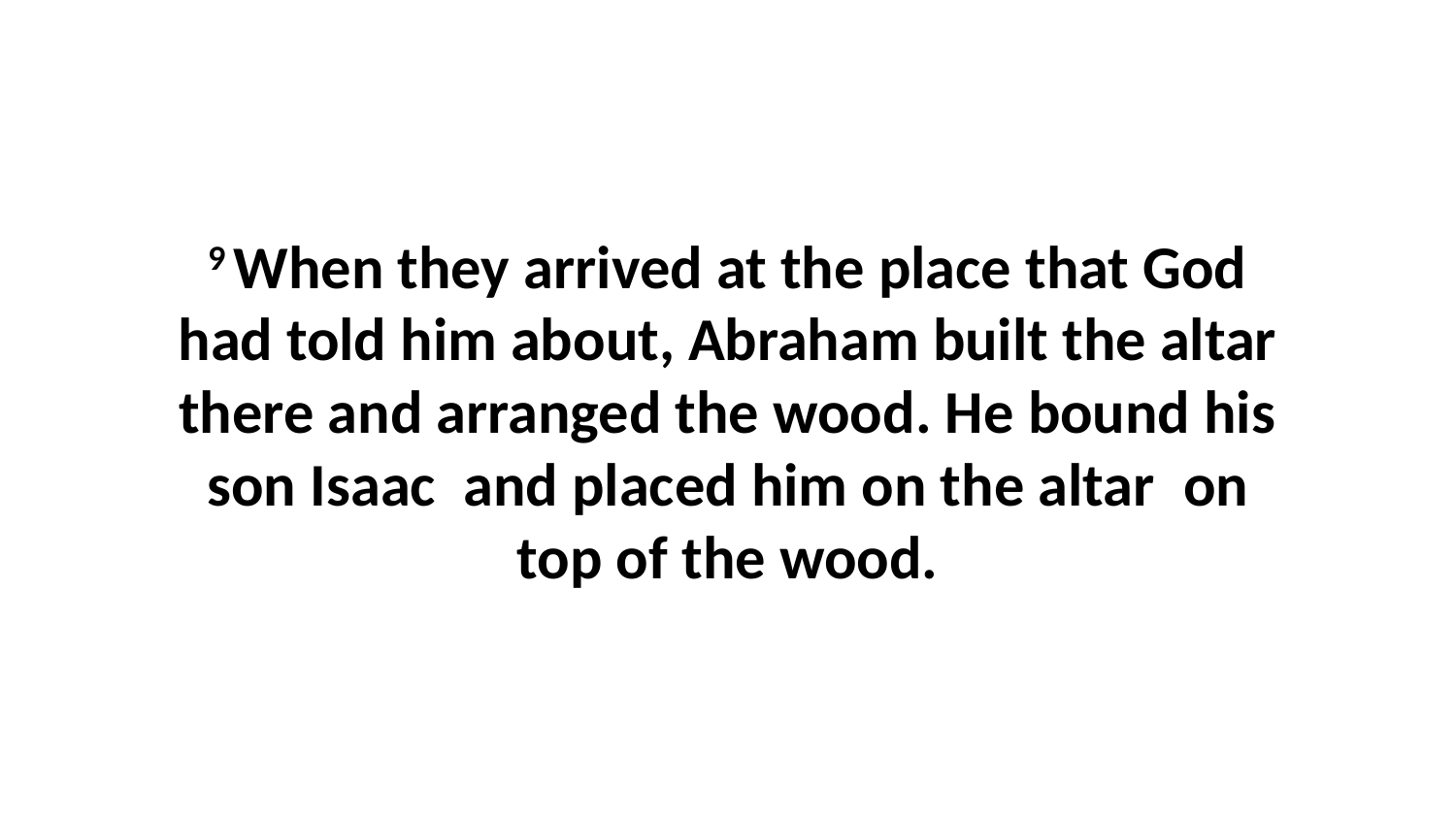

9 When they arrived at the place that God had told him about, Abraham built the altar there and arranged the wood. He bound his son Isaac  and placed him on the altar  on top of the wood.